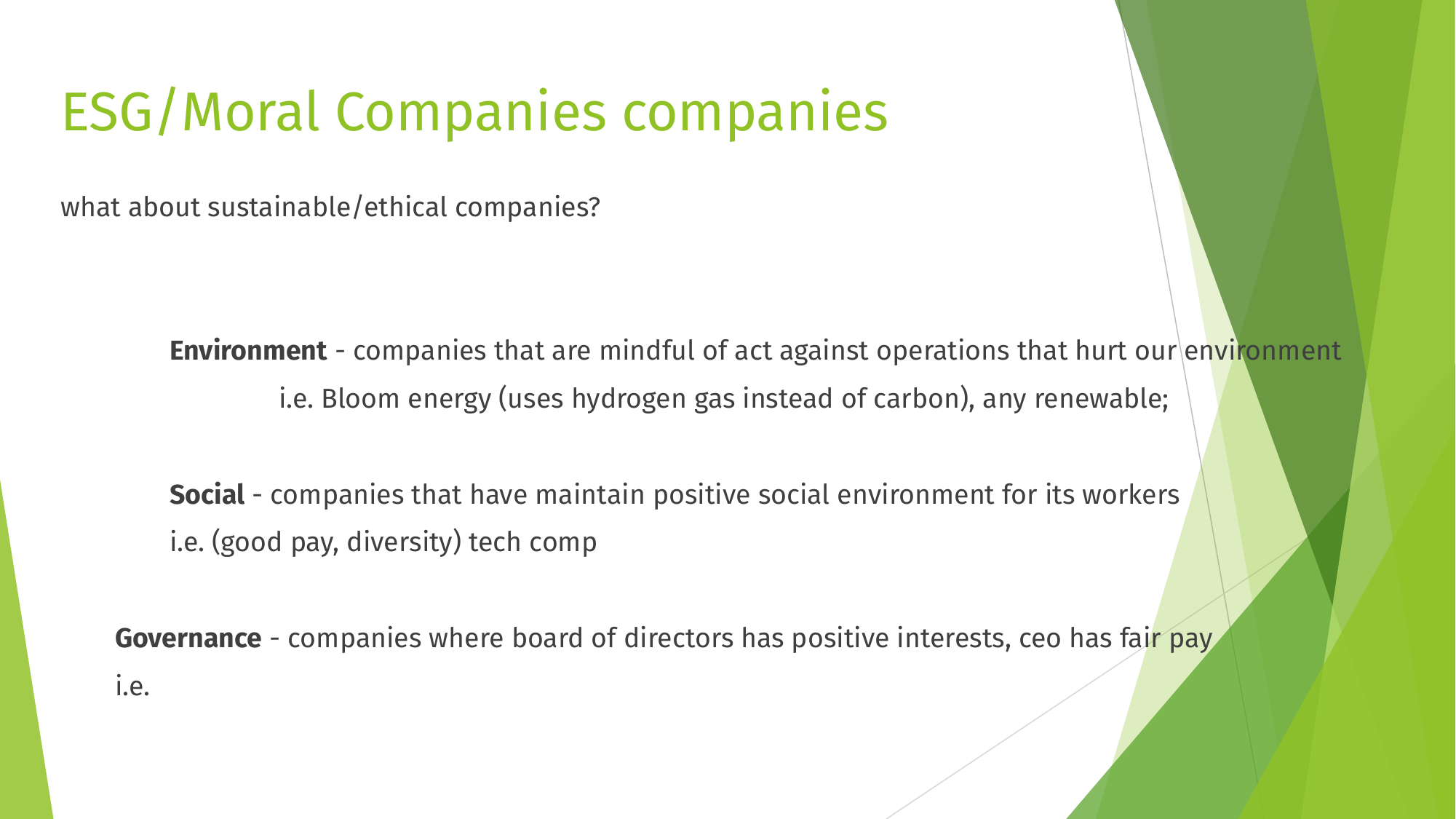

# ESG/Moral Companies companies
what about sustainable/ethical companies?

	Environment - companies that are mindful of act against operations that hurt our environment
		i.e. Bloom energy (uses hydrogen gas instead of carbon), any renewable;

	Social - companies that have maintain positive social environment for its workers
i.e. (good pay, diversity) tech comp

Governance - companies where board of directors has positive interests, ceo has fair pay
i.e.